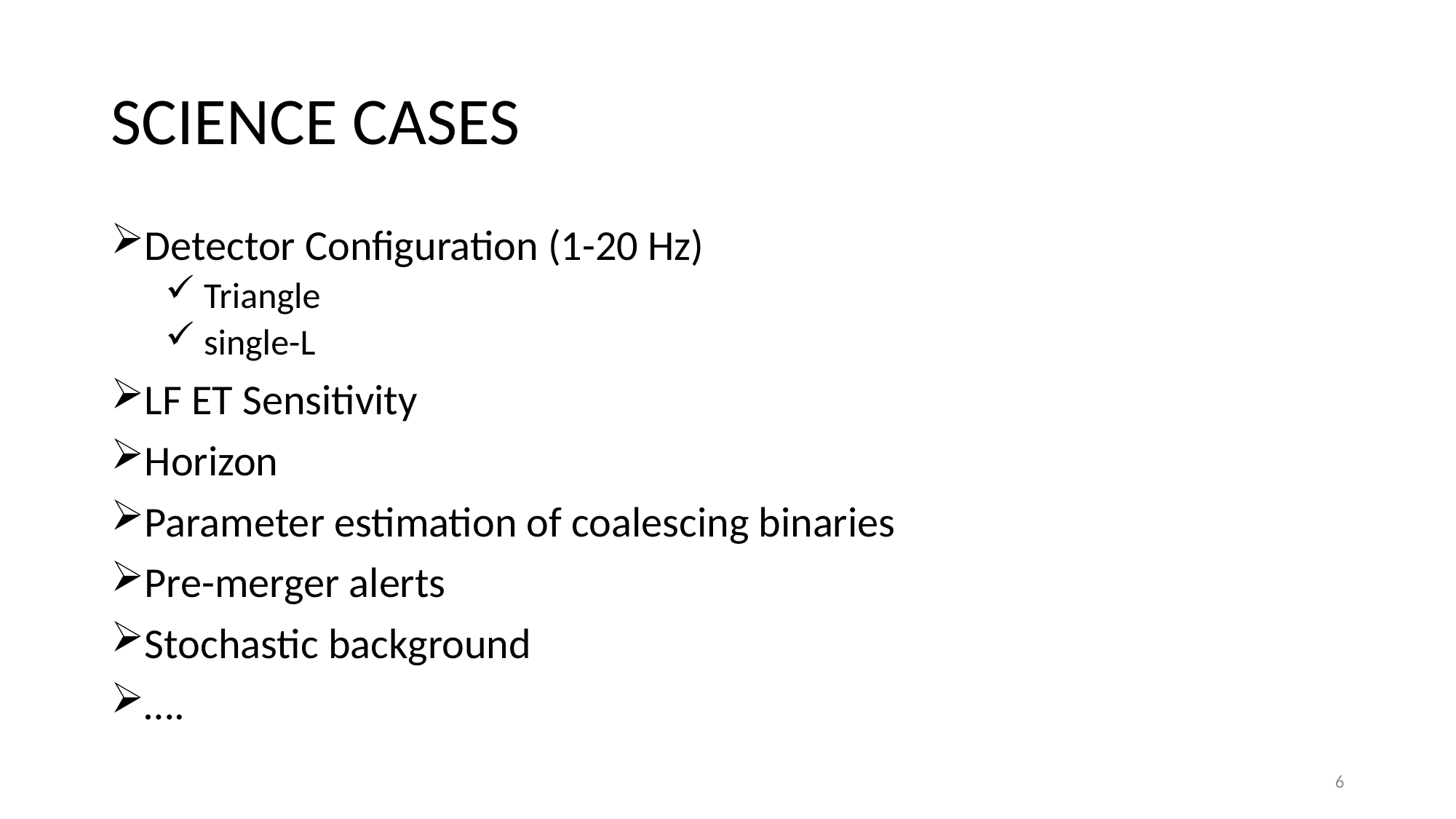

# SCIENCE CASES
Detector Configuration (1-20 Hz)
 Triangle
 single-L
LF ET Sensitivity
Horizon
Parameter estimation of coalescing binaries
Pre-merger alerts
Stochastic background
….
6